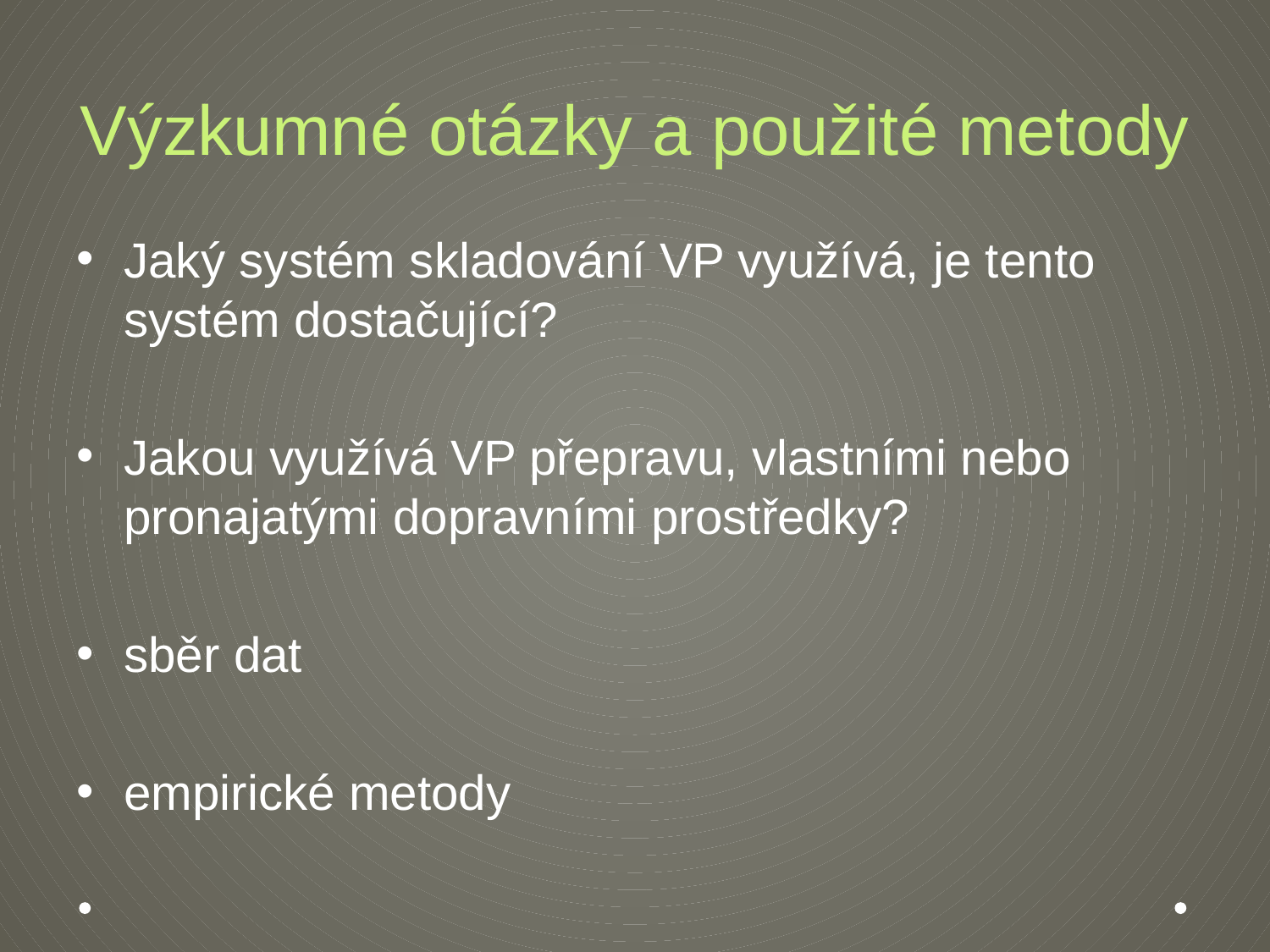

# Výzkumné otázky a použité metody
Jaký systém skladování VP využívá, je tento systém dostačující?

Jakou využívá VP přepravu, vlastními nebo pronajatými dopravními prostředky?

sběr dat

empirické metody